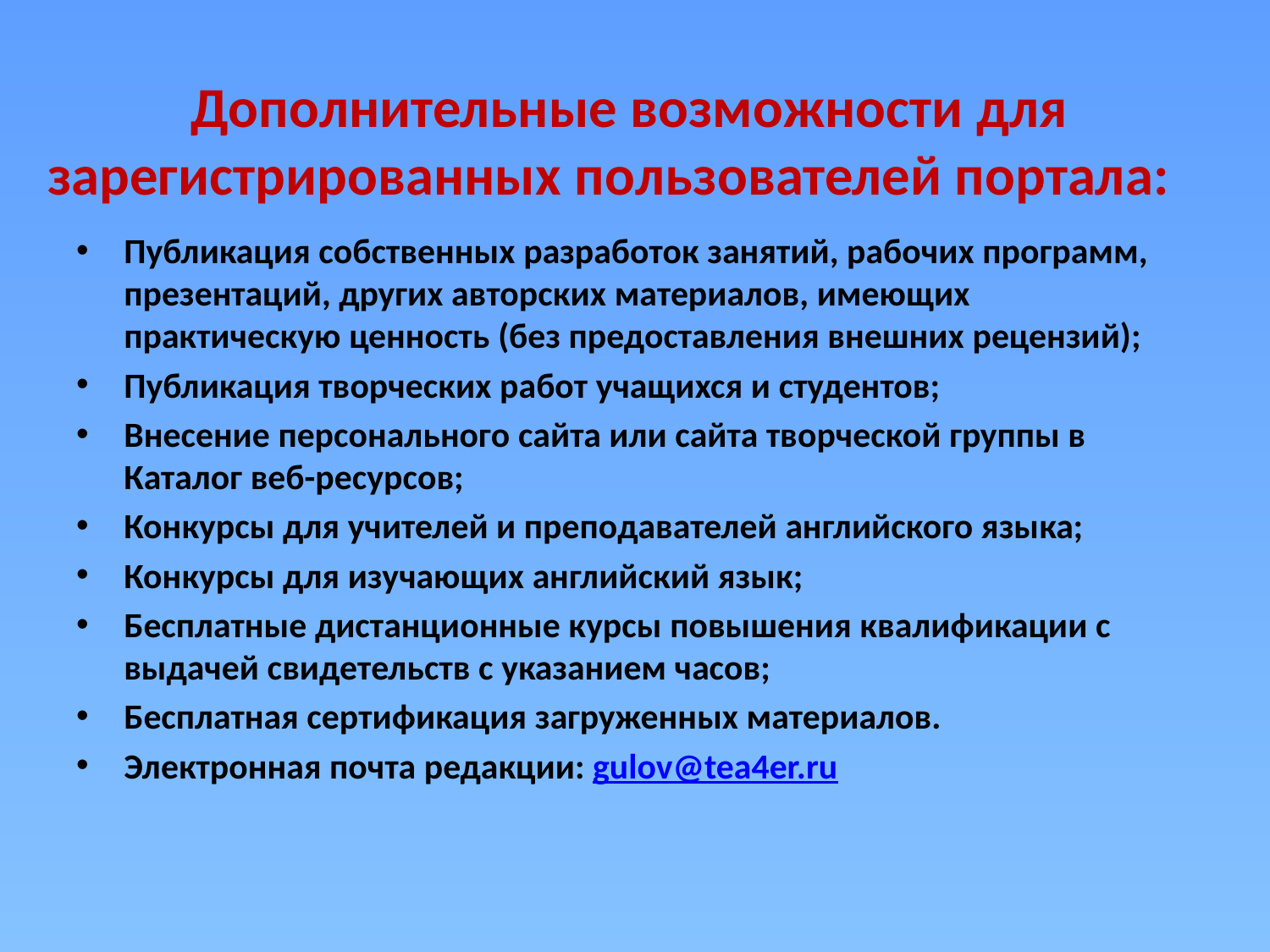

# Дополнительные возможности для зарегистрированных пользователей портала:
Публикация собственных разработок занятий, рабочих программ, презентаций, других авторских материалов, имеющих практическую ценность (без предоставления внешних рецензий);
Публикация творческих работ учащихся и студентов;
Внесение персонального сайта или сайта творческой группы в Каталог веб-ресурсов;
Конкурсы для учителей и преподавателей английского языка;
Конкурсы для изучающих английский язык;
Бесплатные дистанционные курсы повышения квалификации с выдачей свидетельств с указанием часов;
Бесплатная сертификация загруженных материалов.
Электронная почта редакции: gulov@tea4er.ru